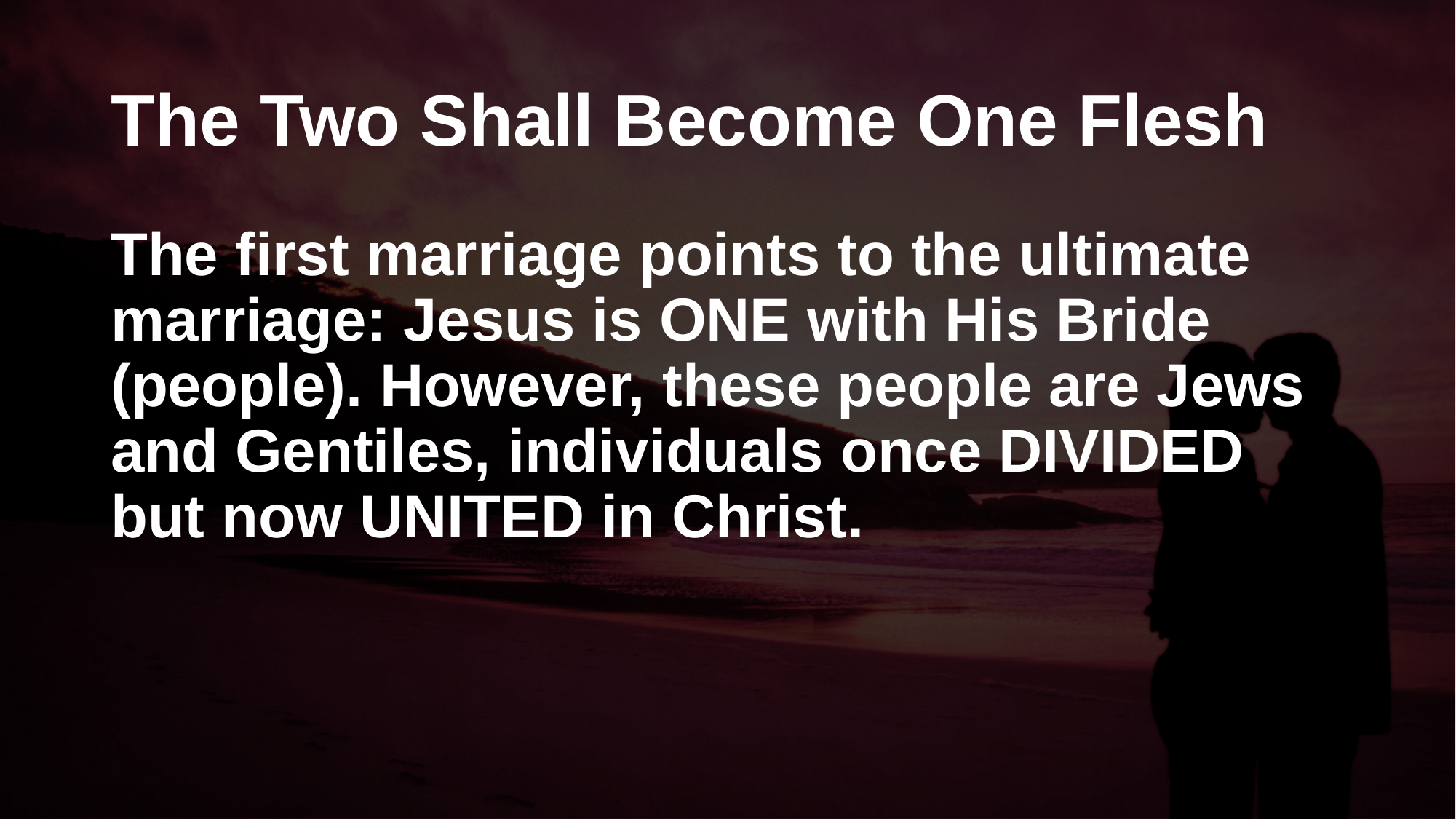

# The Two Shall Become One Flesh
The first marriage points to the ultimate marriage: Jesus is ONE with His Bride (people). However, these people are Jews and Gentiles, individuals once DIVIDED but now UNITED in Christ.